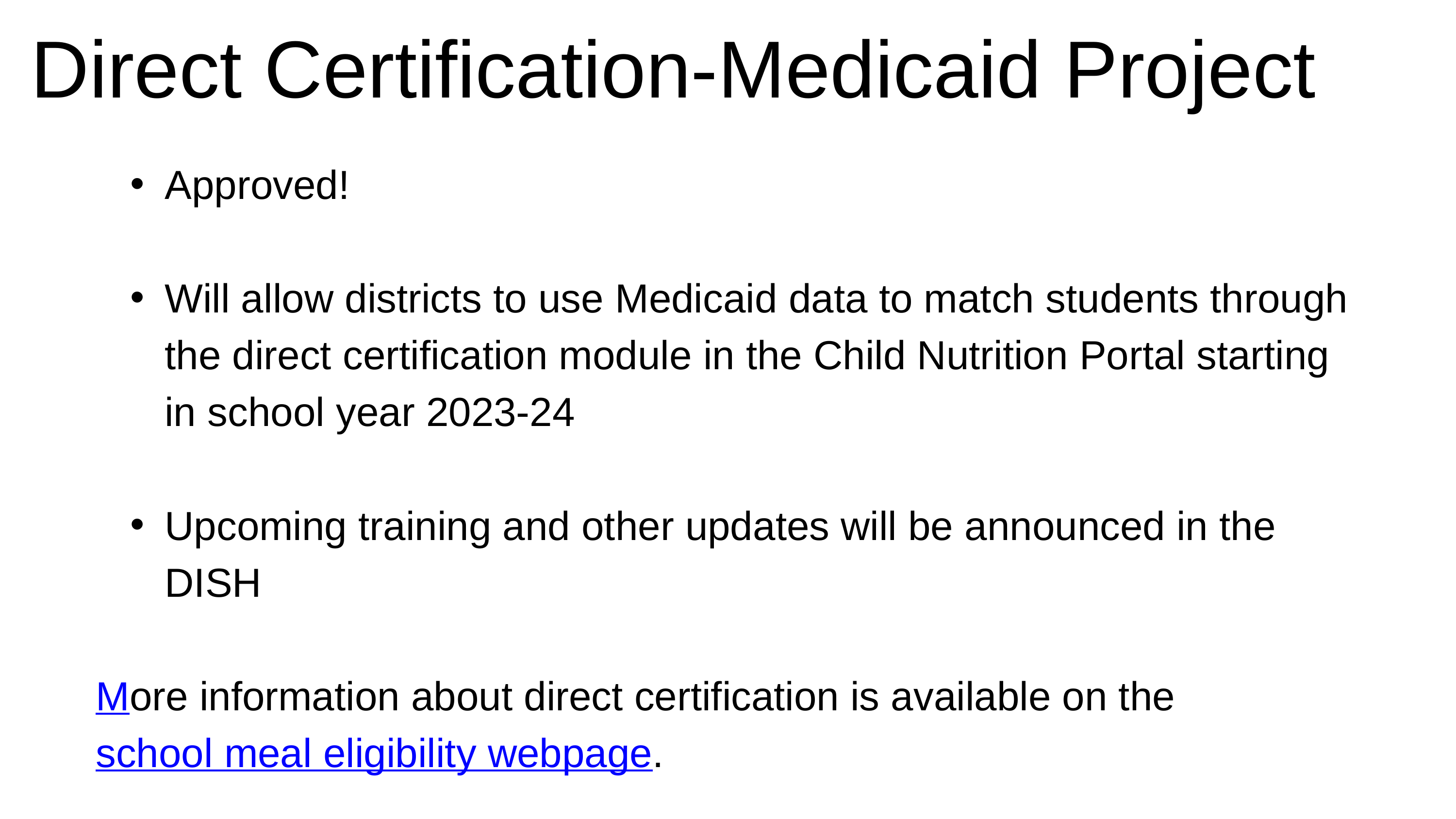

Direct Certification-Medicaid Project
Approved!

Will allow districts to use Medicaid data to match students through the direct certification module in the Child Nutrition Portal starting in school year 2023-24

Upcoming training and other updates will be announced in the DISH

More information about direct certification is available on the school meal eligibility webpage.